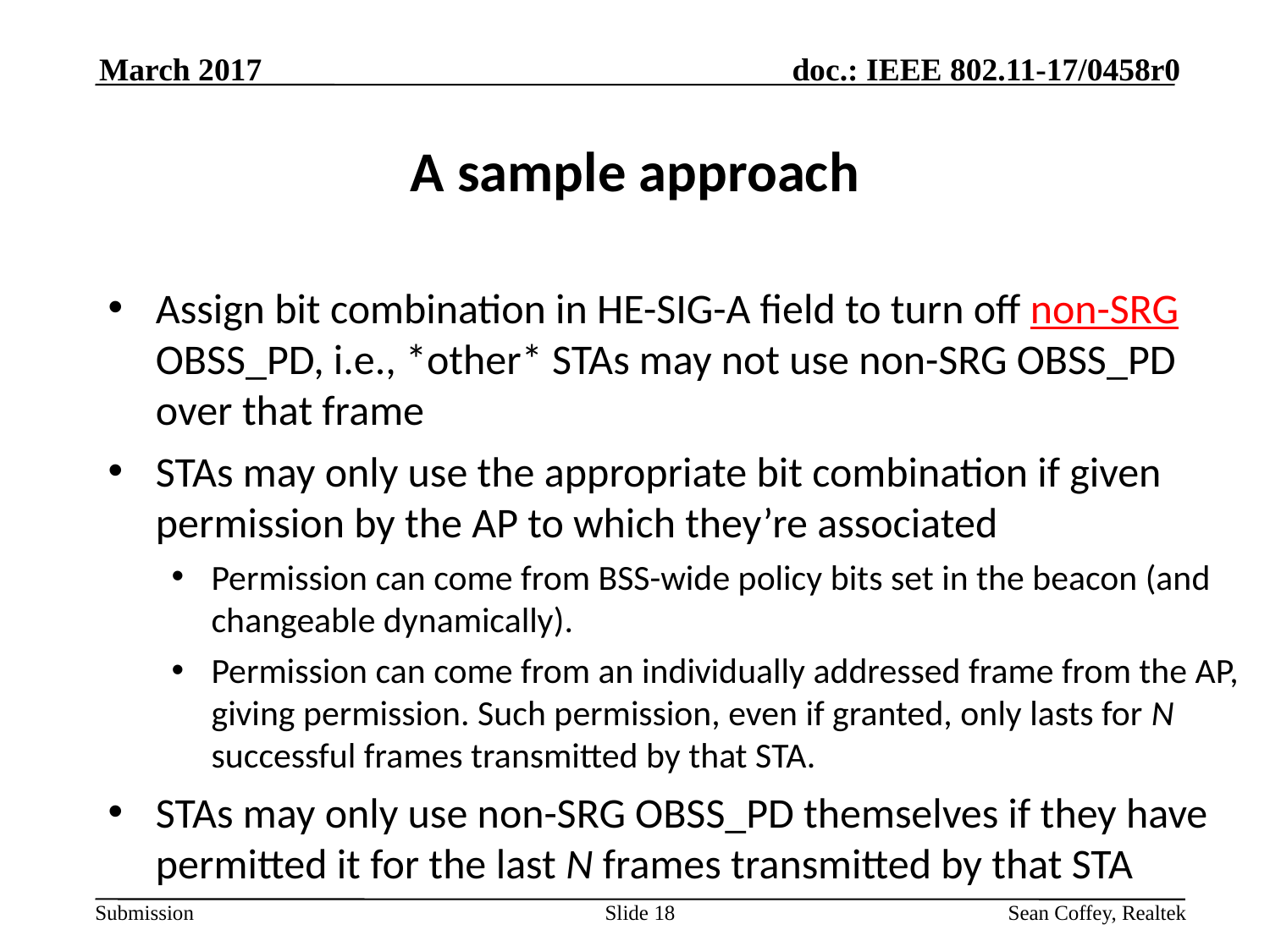

March 2017
# A sample approach
Assign bit combination in HE-SIG-A field to turn off non-SRG OBSS_PD, i.e., *other* STAs may not use non-SRG OBSS_PD over that frame
STAs may only use the appropriate bit combination if given permission by the AP to which they’re associated
Permission can come from BSS-wide policy bits set in the beacon (and changeable dynamically).
Permission can come from an individually addressed frame from the AP, giving permission. Such permission, even if granted, only lasts for N successful frames transmitted by that STA.
STAs may only use non-SRG OBSS_PD themselves if they have permitted it for the last N frames transmitted by that STA

Slide 18
Sean Coffey, Realtek